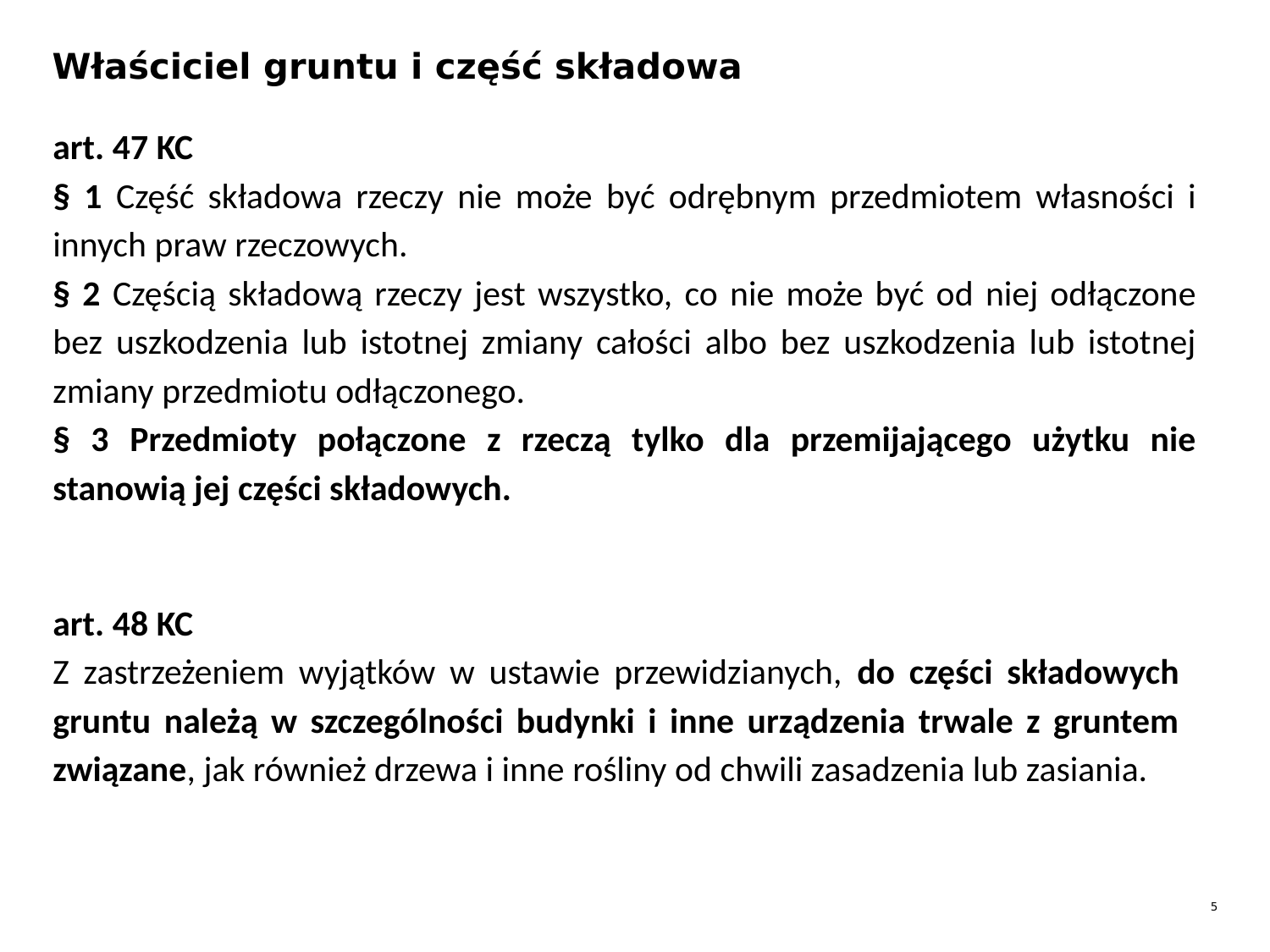

# Właściciel gruntu i część składowa
art. 47 KC
§ 1 Część składowa rzeczy nie może być odrębnym przedmiotem własności i innych praw rzeczowych.
§ 2 Częścią składową rzeczy jest wszystko, co nie może być od niej odłączone bez uszkodzenia lub istotnej zmiany całości albo bez uszkodzenia lub istotnej zmiany przedmiotu odłączonego.
§ 3 Przedmioty połączone z rzeczą tylko dla przemijającego użytku nie stanowią jej części składowych.
art. 48 KC
Z zastrzeżeniem wyjątków w ustawie przewidzianych, do części składowych gruntu należą w szczególności budynki i inne urządzenia trwale z gruntem związane, jak również drzewa i inne rośliny od chwili zasadzenia lub zasiania.